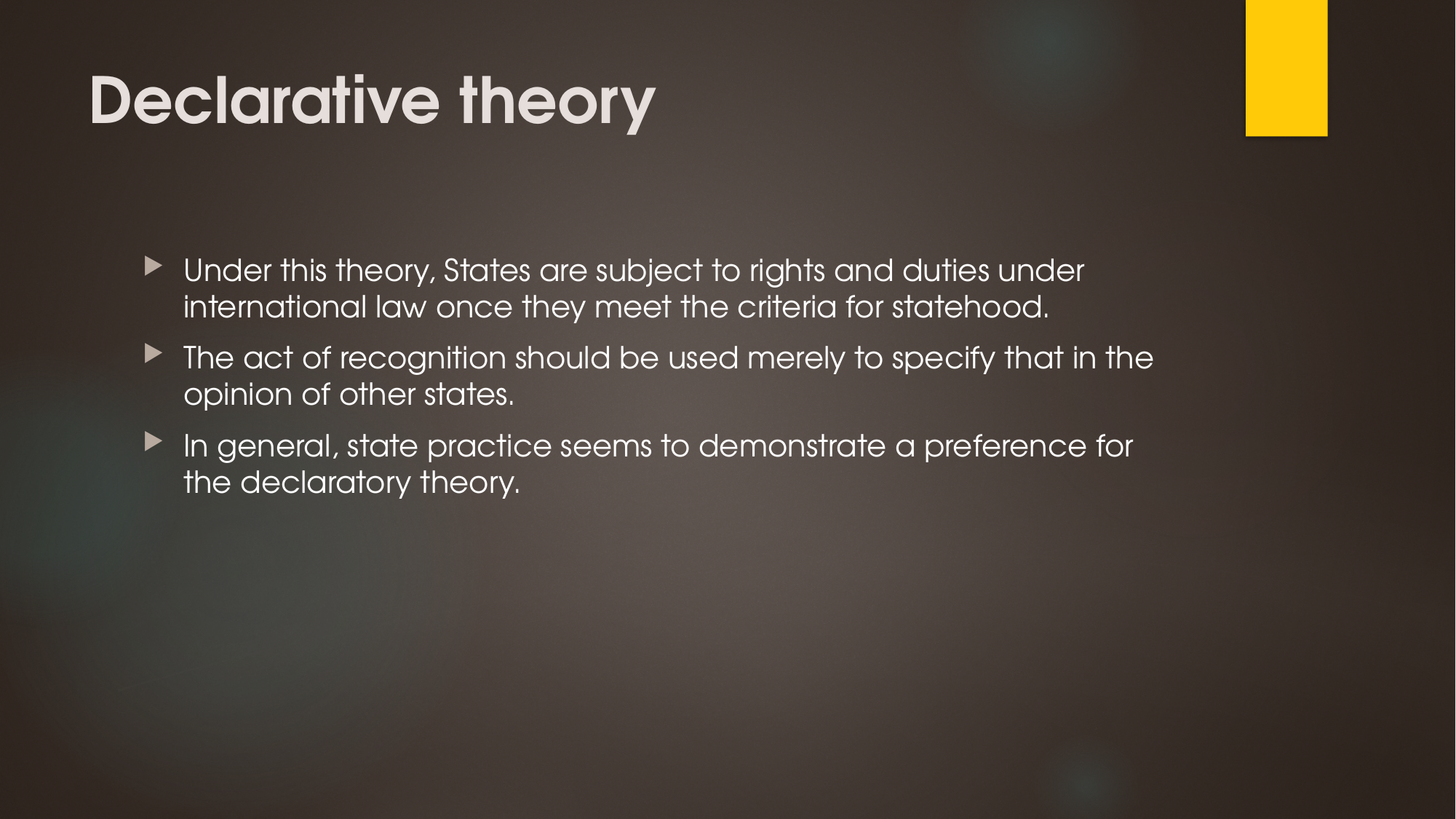

# Declarative theory
Under this theory, States are subject to rights and duties under international law once they meet the criteria for statehood.
The act of recognition should be used merely to specify that in the opinion of other states.
In general, state practice seems to demonstrate a preference for the declaratory theory.